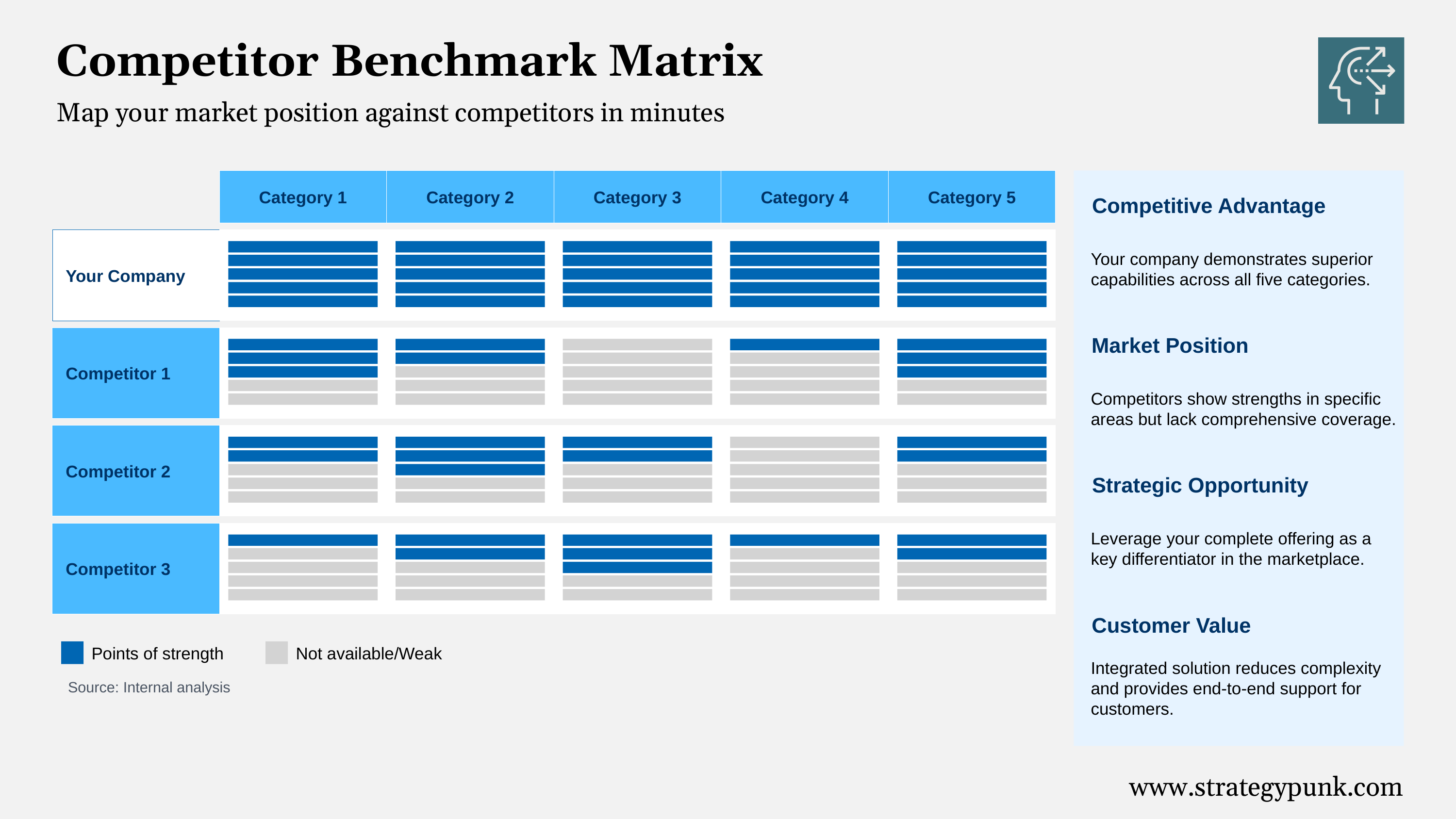

Competitor Benchmark Matrix

Map your market position against competitors in minutes

Category 1
Category 2
Category 3
Category 4
Category 5

Your Company

Competitor 1

Competitor 2

Competitor 3

Points of strength
Not available/Weak
 Source: Internal analysis
Competitive Advantage
Your company demonstrates superior capabilities across all five categories.
Market Position
Competitors show strengths in specific areas but lack comprehensive coverage.
Strategic Opportunity
Leverage your complete offering as a key differentiator in the marketplace.
Customer Value
Integrated solution reduces complexity and provides end-to-end support for customers.
www.strategypunk.com